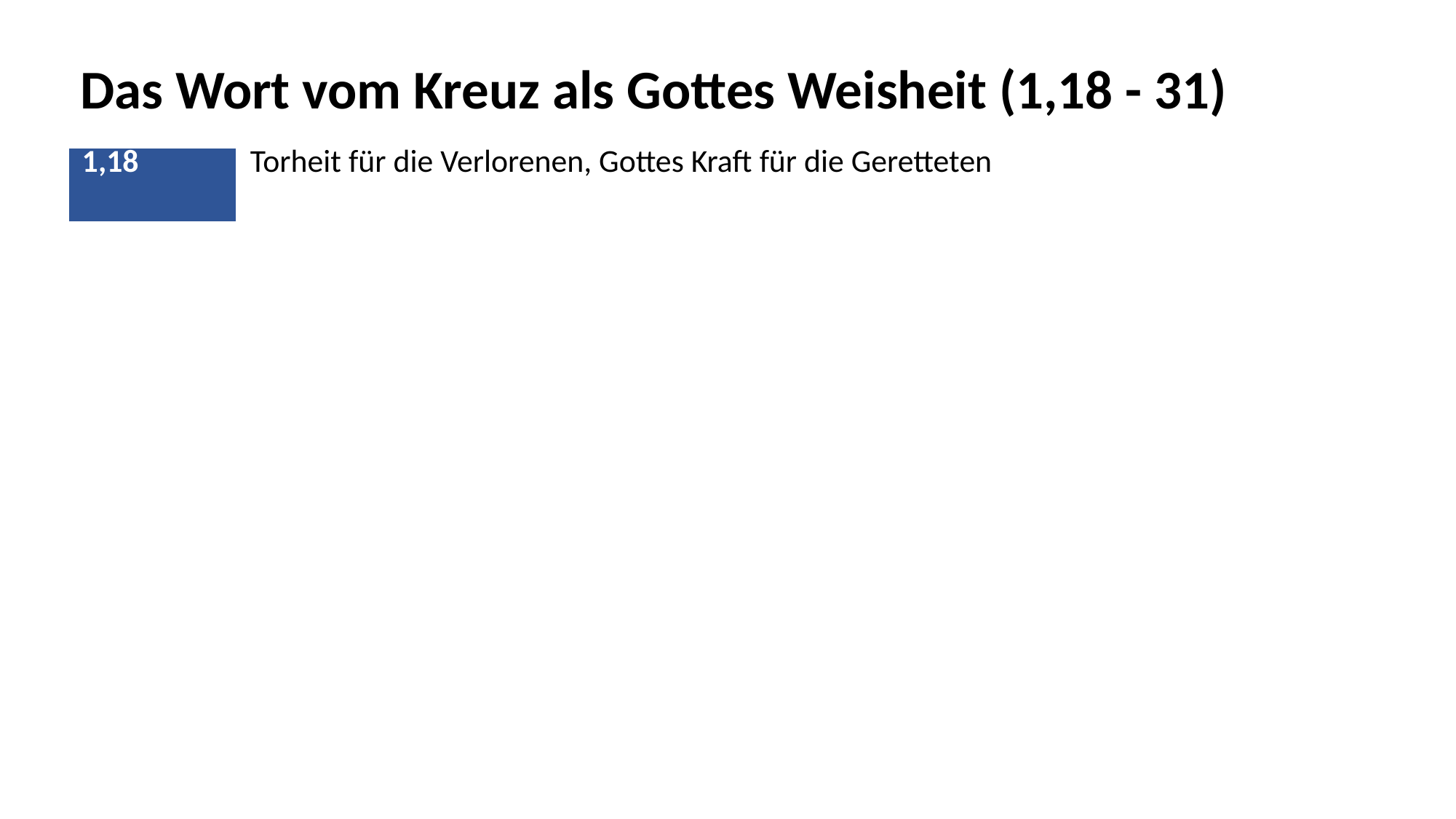

Das Wort vom Kreuz als Gottes Weisheit (1,18 - 31)
| 1,18 | Torheit für die Verlorenen, Gottes Kraft für die Geretteten |
| --- | --- |